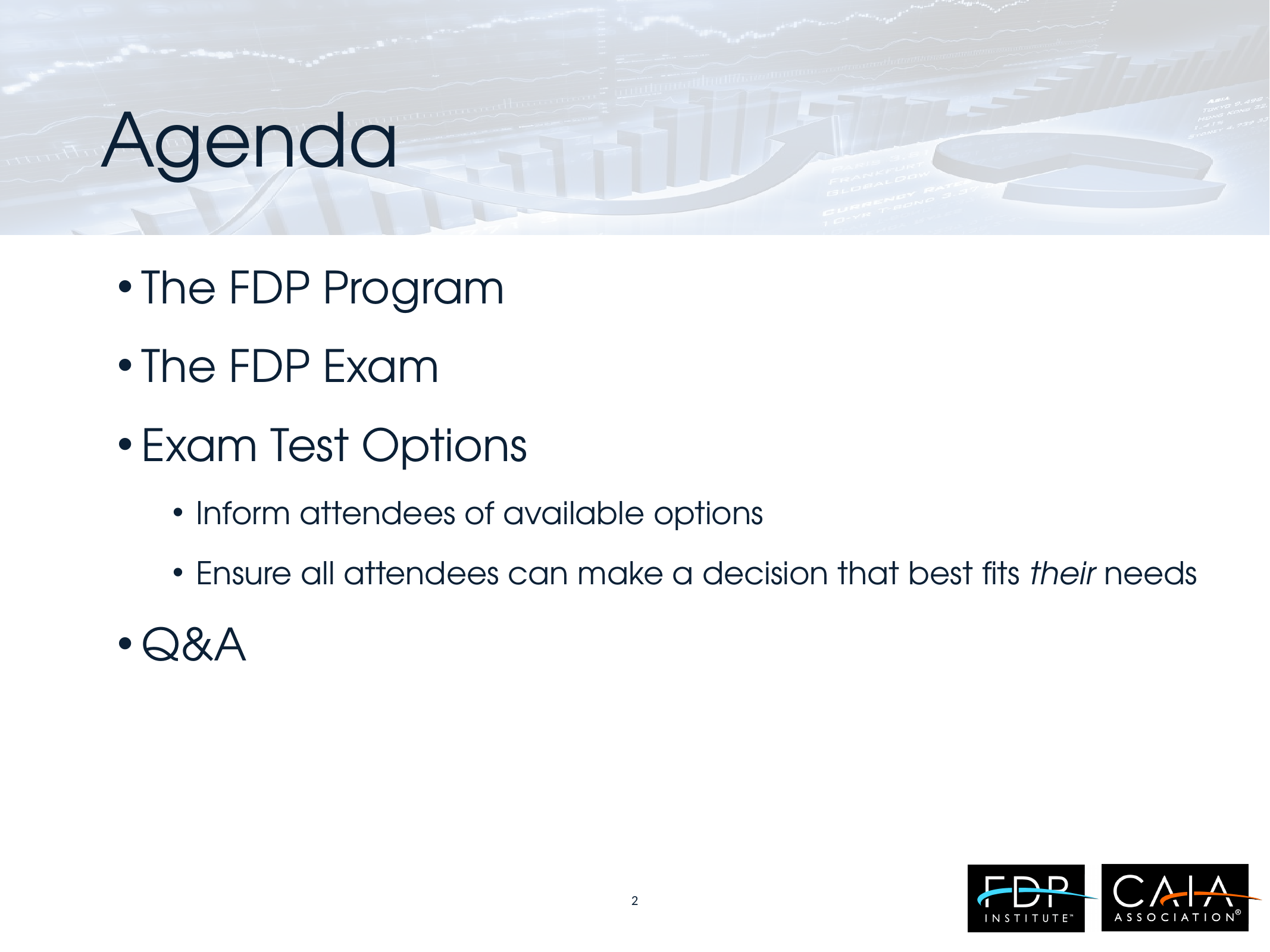

# Agenda
The FDP Program
The FDP Exam
Exam Test Options
Inform attendees of available options
Ensure all attendees can make a decision that best fits their needs
Q&A

2